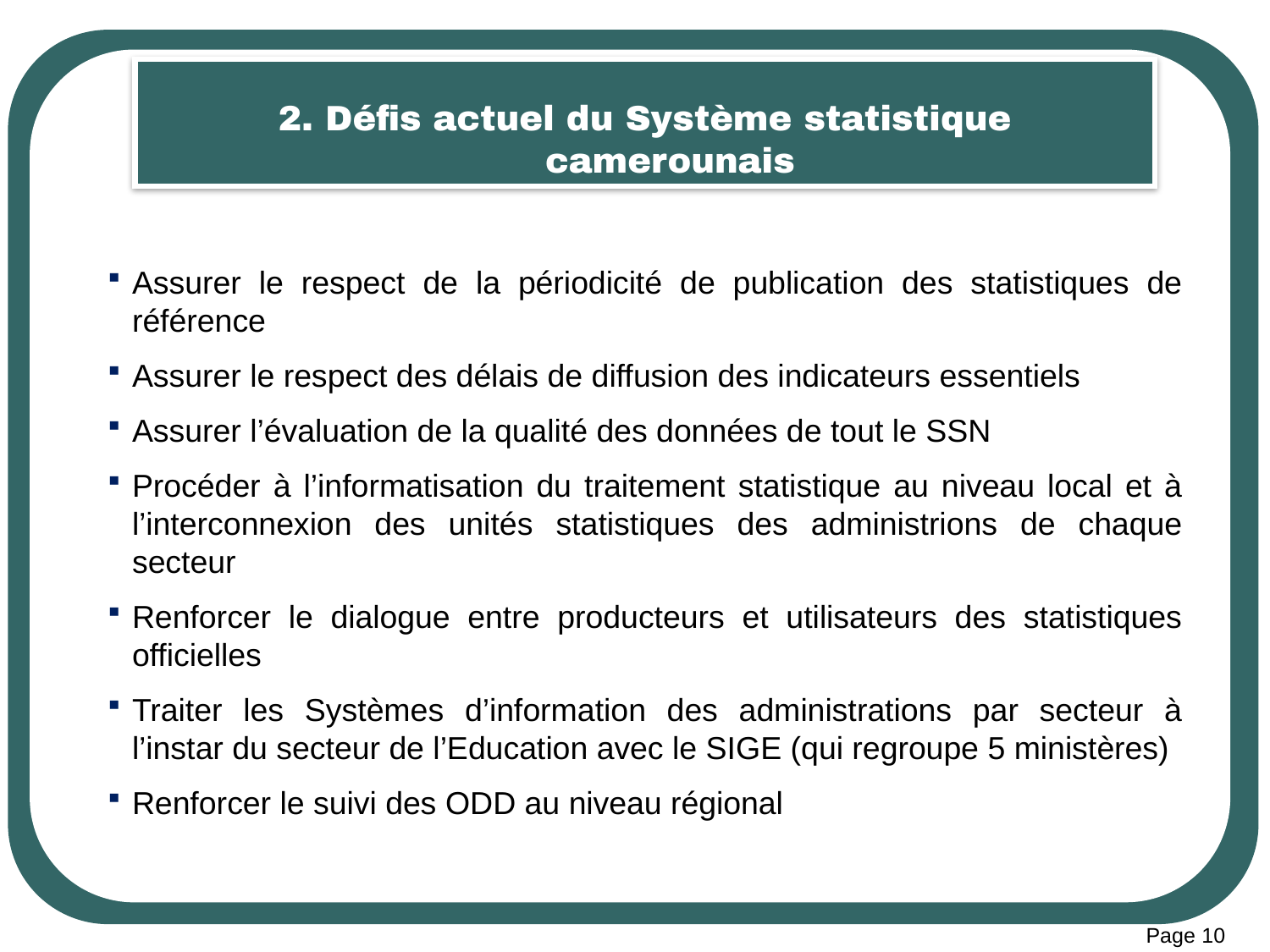

# 2. Défis actuel du Système statistique camerounais
Assurer le respect de la périodicité de publication des statistiques de référence
Assurer le respect des délais de diffusion des indicateurs essentiels
Assurer l’évaluation de la qualité des données de tout le SSN
Procéder à l’informatisation du traitement statistique au niveau local et à l’interconnexion des unités statistiques des administrions de chaque secteur
Renforcer le dialogue entre producteurs et utilisateurs des statistiques officielles
Traiter les Systèmes d’information des administrations par secteur à l’instar du secteur de l’Education avec le SIGE (qui regroupe 5 ministères)
Renforcer le suivi des ODD au niveau régional

Page 10